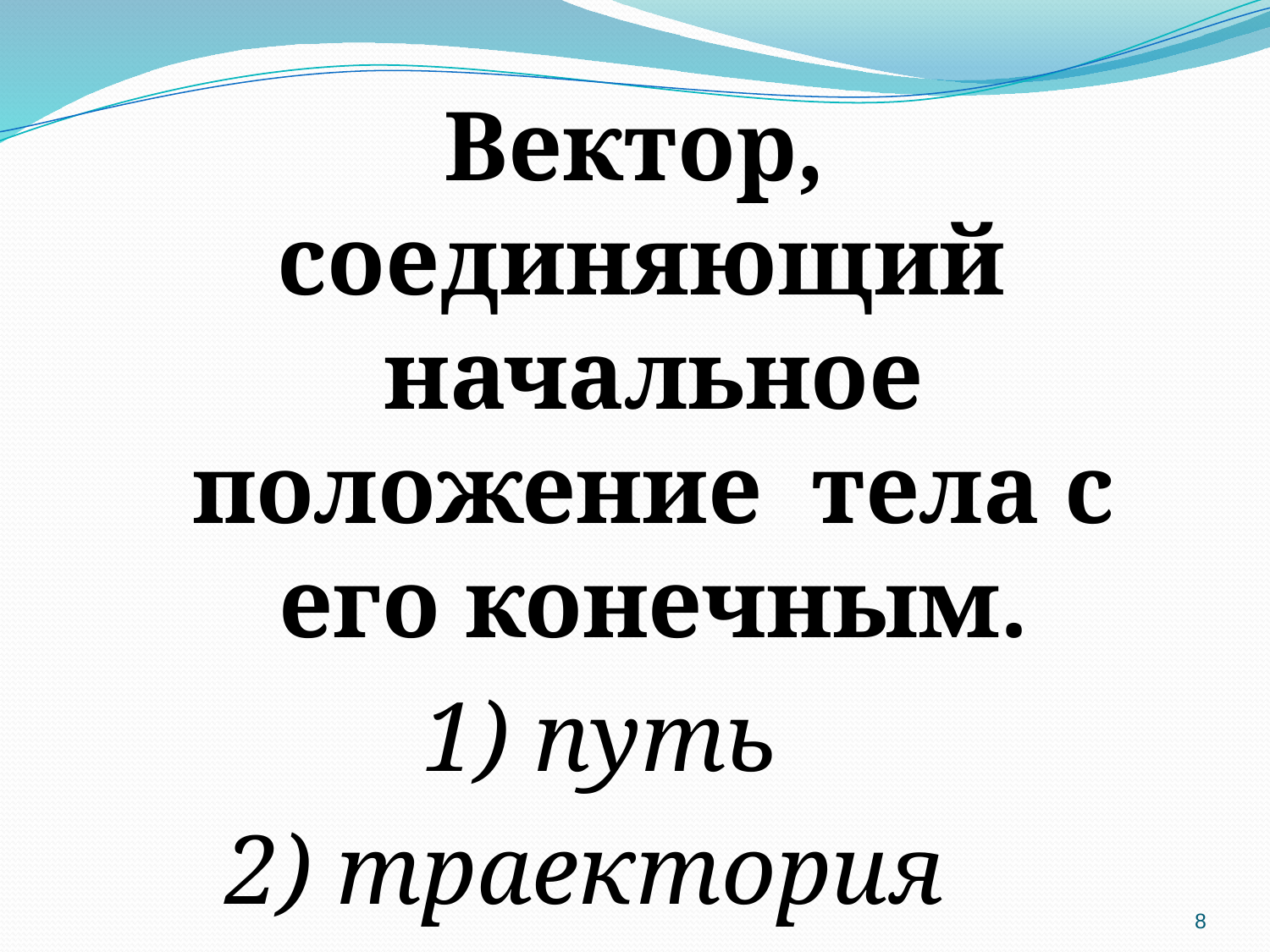

Вектор, соединяющий  начальное положение  тела с его конечным.
              1) путь
2) траектория
3) перемещение

8